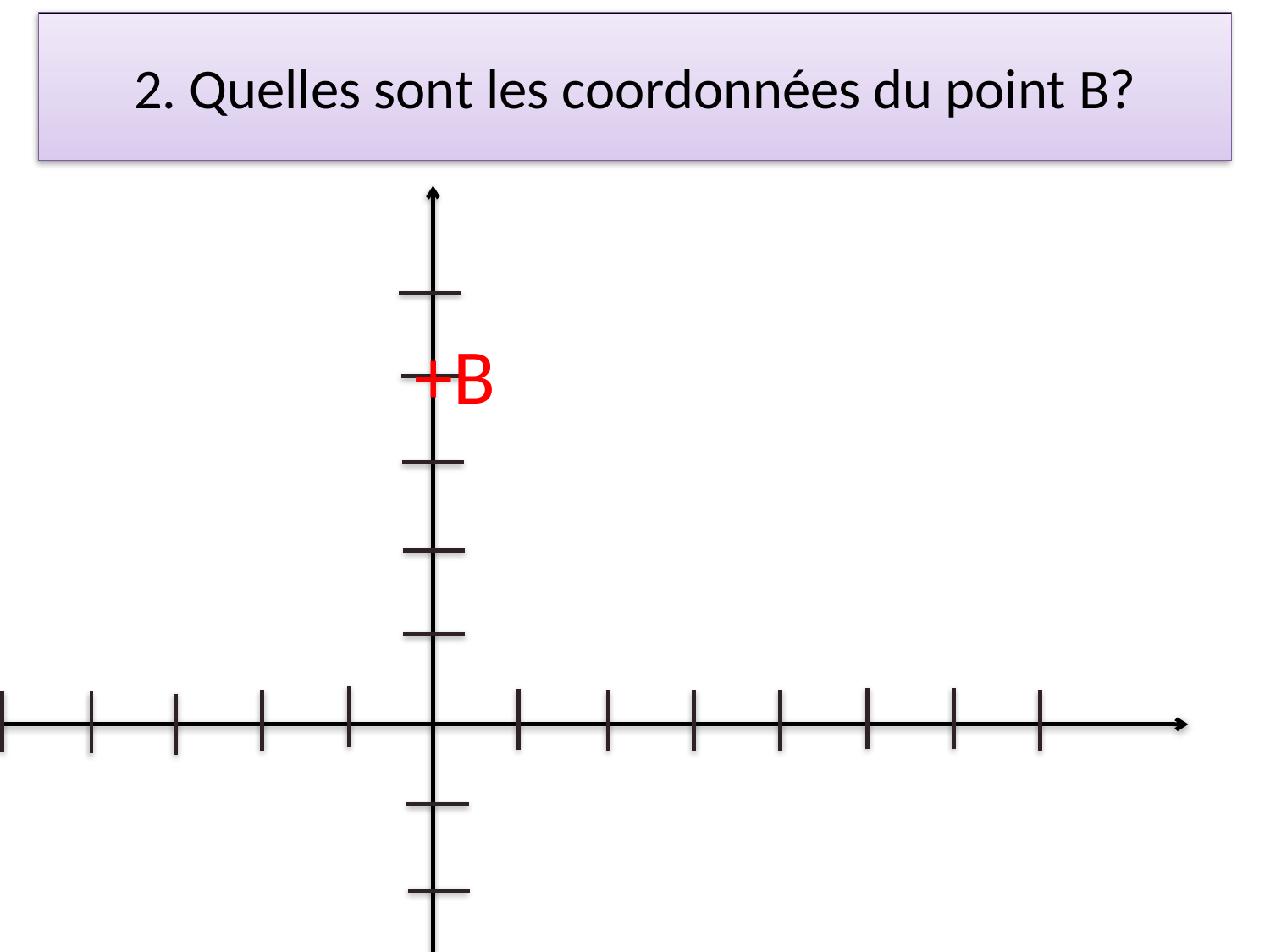

# 2. Quelles sont les coordonnées du point B?
+B